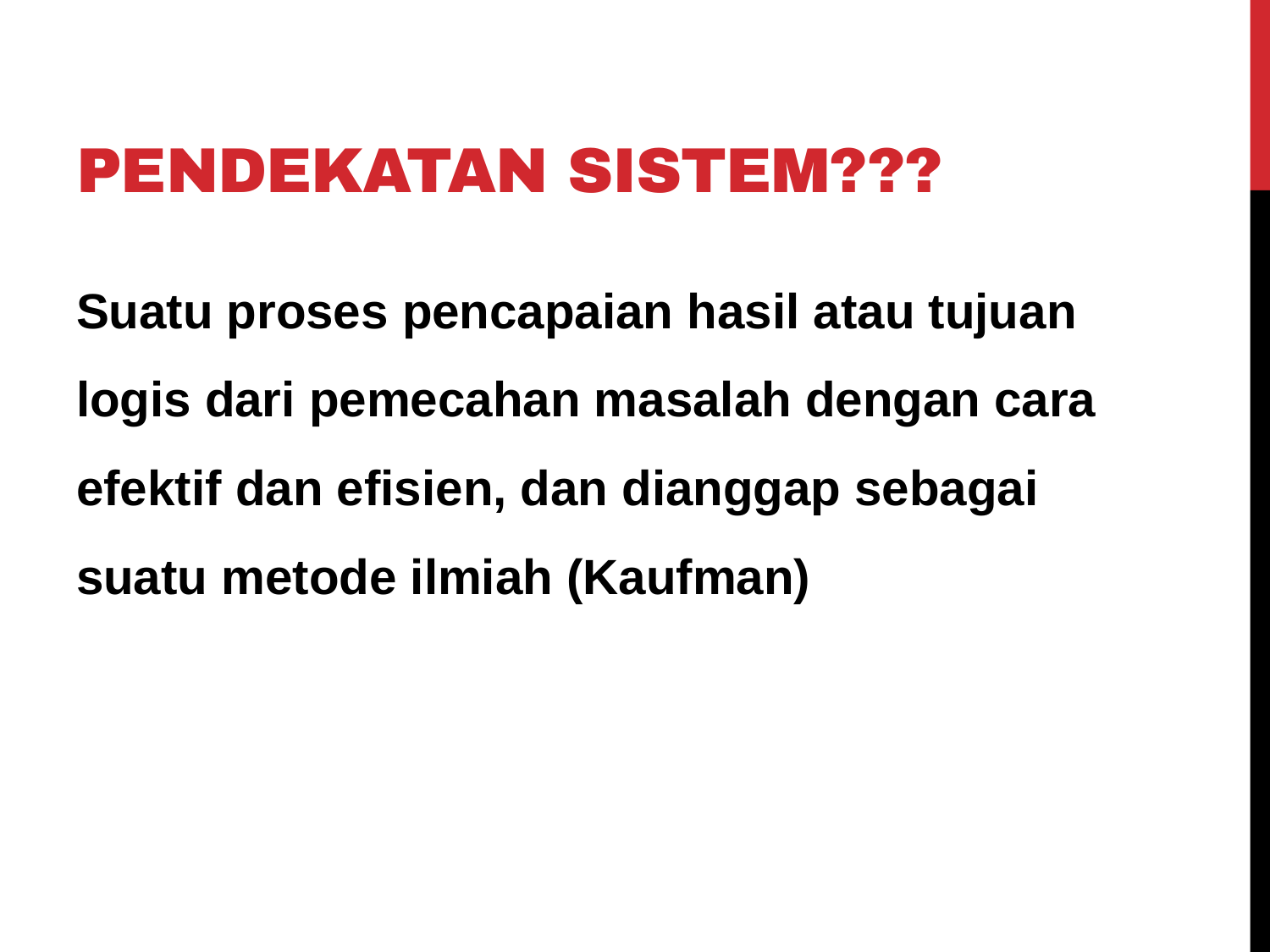

# Pendekatan sistem???
Suatu proses pencapaian hasil atau tujuan logis dari pemecahan masalah dengan cara efektif dan efisien, dan dianggap sebagai suatu metode ilmiah (Kaufman)